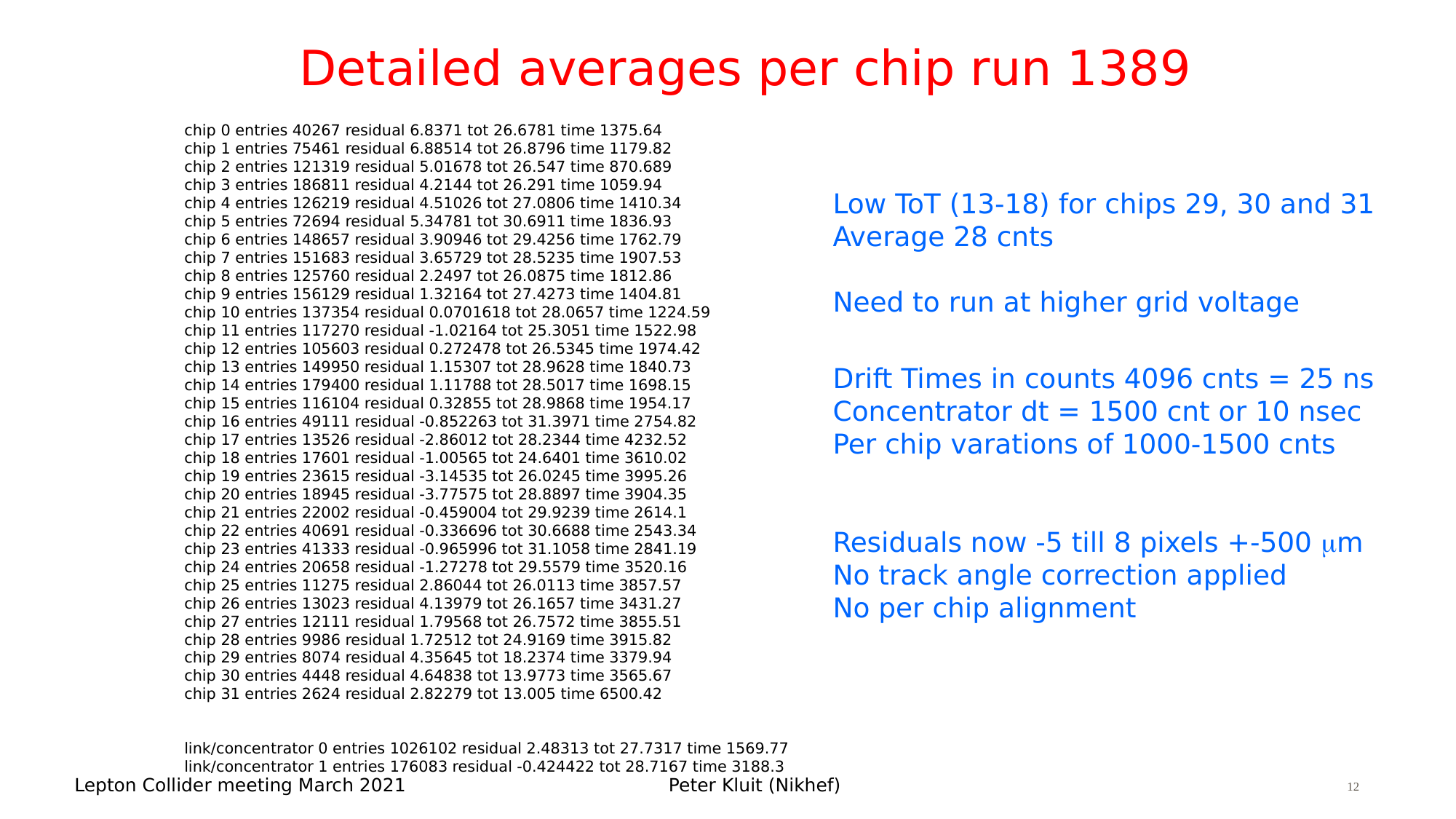

# Detailed averages per chip run 1389
 chip 0 entries 40267 residual 6.8371 tot 26.6781 time 1375.64
 chip 1 entries 75461 residual 6.88514 tot 26.8796 time 1179.82
 chip 2 entries 121319 residual 5.01678 tot 26.547 time 870.689
 chip 3 entries 186811 residual 4.2144 tot 26.291 time 1059.94
 chip 4 entries 126219 residual 4.51026 tot 27.0806 time 1410.34
 chip 5 entries 72694 residual 5.34781 tot 30.6911 time 1836.93
 chip 6 entries 148657 residual 3.90946 tot 29.4256 time 1762.79
 chip 7 entries 151683 residual 3.65729 tot 28.5235 time 1907.53
 chip 8 entries 125760 residual 2.2497 tot 26.0875 time 1812.86
 chip 9 entries 156129 residual 1.32164 tot 27.4273 time 1404.81
 chip 10 entries 137354 residual 0.0701618 tot 28.0657 time 1224.59
 chip 11 entries 117270 residual -1.02164 tot 25.3051 time 1522.98
 chip 12 entries 105603 residual 0.272478 tot 26.5345 time 1974.42
 chip 13 entries 149950 residual 1.15307 tot 28.9628 time 1840.73
 chip 14 entries 179400 residual 1.11788 tot 28.5017 time 1698.15
 chip 15 entries 116104 residual 0.32855 tot 28.9868 time 1954.17
 chip 16 entries 49111 residual -0.852263 tot 31.3971 time 2754.82
 chip 17 entries 13526 residual -2.86012 tot 28.2344 time 4232.52
 chip 18 entries 17601 residual -1.00565 tot 24.6401 time 3610.02
 chip 19 entries 23615 residual -3.14535 tot 26.0245 time 3995.26
 chip 20 entries 18945 residual -3.77575 tot 28.8897 time 3904.35
 chip 21 entries 22002 residual -0.459004 tot 29.9239 time 2614.1
 chip 22 entries 40691 residual -0.336696 tot 30.6688 time 2543.34
 chip 23 entries 41333 residual -0.965996 tot 31.1058 time 2841.19
 chip 24 entries 20658 residual -1.27278 tot 29.5579 time 3520.16
 chip 25 entries 11275 residual 2.86044 tot 26.0113 time 3857.57
 chip 26 entries 13023 residual 4.13979 tot 26.1657 time 3431.27
 chip 27 entries 12111 residual 1.79568 tot 26.7572 time 3855.51
 chip 28 entries 9986 residual 1.72512 tot 24.9169 time 3915.82
 chip 29 entries 8074 residual 4.35645 tot 18.2374 time 3379.94
 chip 30 entries 4448 residual 4.64838 tot 13.9773 time 3565.67
 chip 31 entries 2624 residual 2.82279 tot 13.005 time 6500.42

 link/concentrator 0 entries 1026102 residual 2.48313 tot 27.7317 time 1569.77
 link/concentrator 1 entries 176083 residual -0.424422 tot 28.7167 time 3188.3

Low ToT (13-18) for chips 29, 30 and 31
Average 28 cnts

Need to run at higher grid voltage

Drift Times in counts 4096 cnts = 25 ns
Concentrator dt = 1500 cnt or 10 nsec
Per chip varations of 1000-1500 cnts

Residuals now -5 till 8 pixels +-500 μm
No track angle correction applied
No per chip alignment